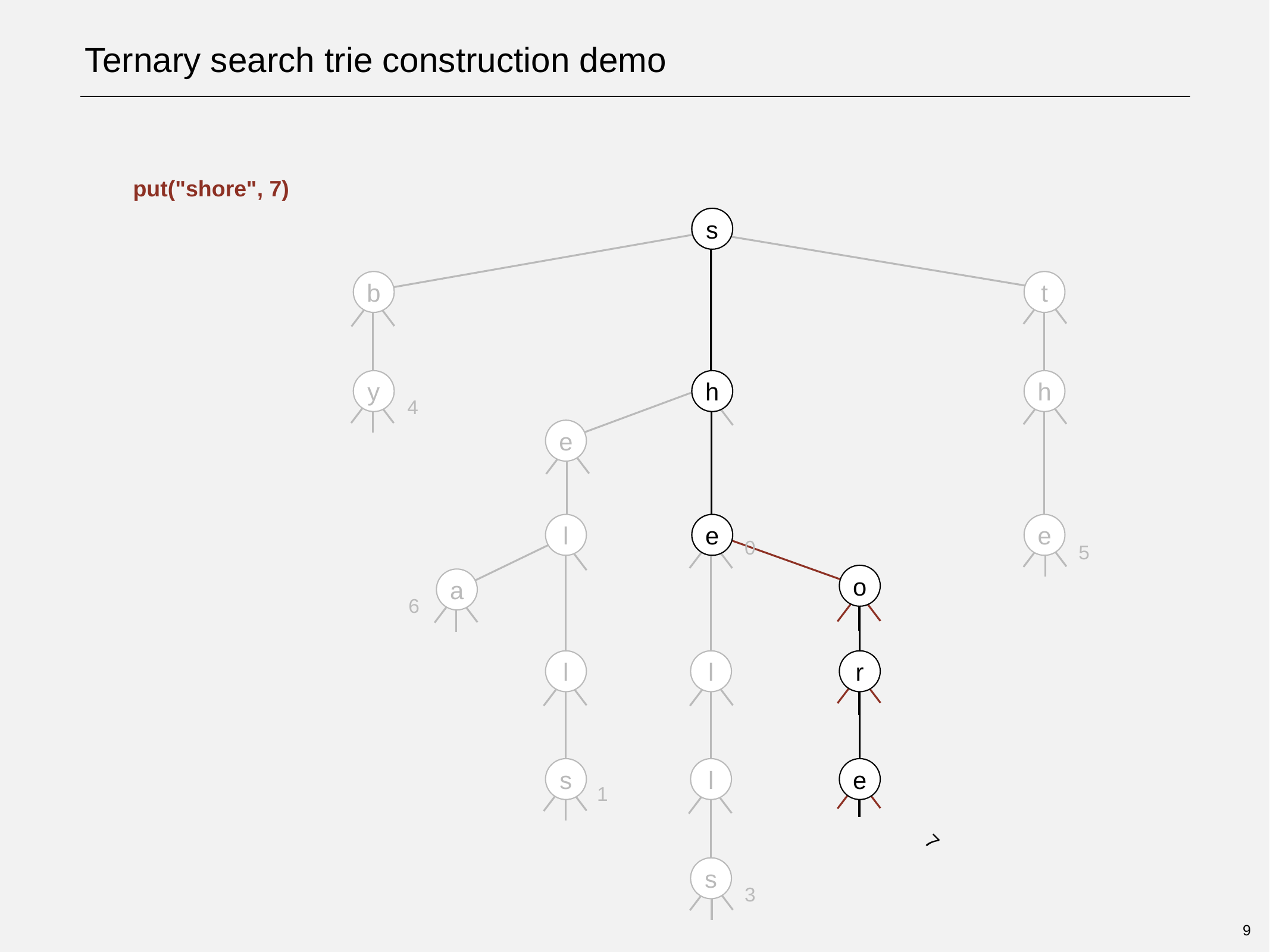

# Ternary search trie construction demo
put("shore", 7)
s
s

h

b
t

y
h
h
4

e

e

l
e
e
0
5

o

a
6

r

l
l

e
7

s
l
1

s
3

9